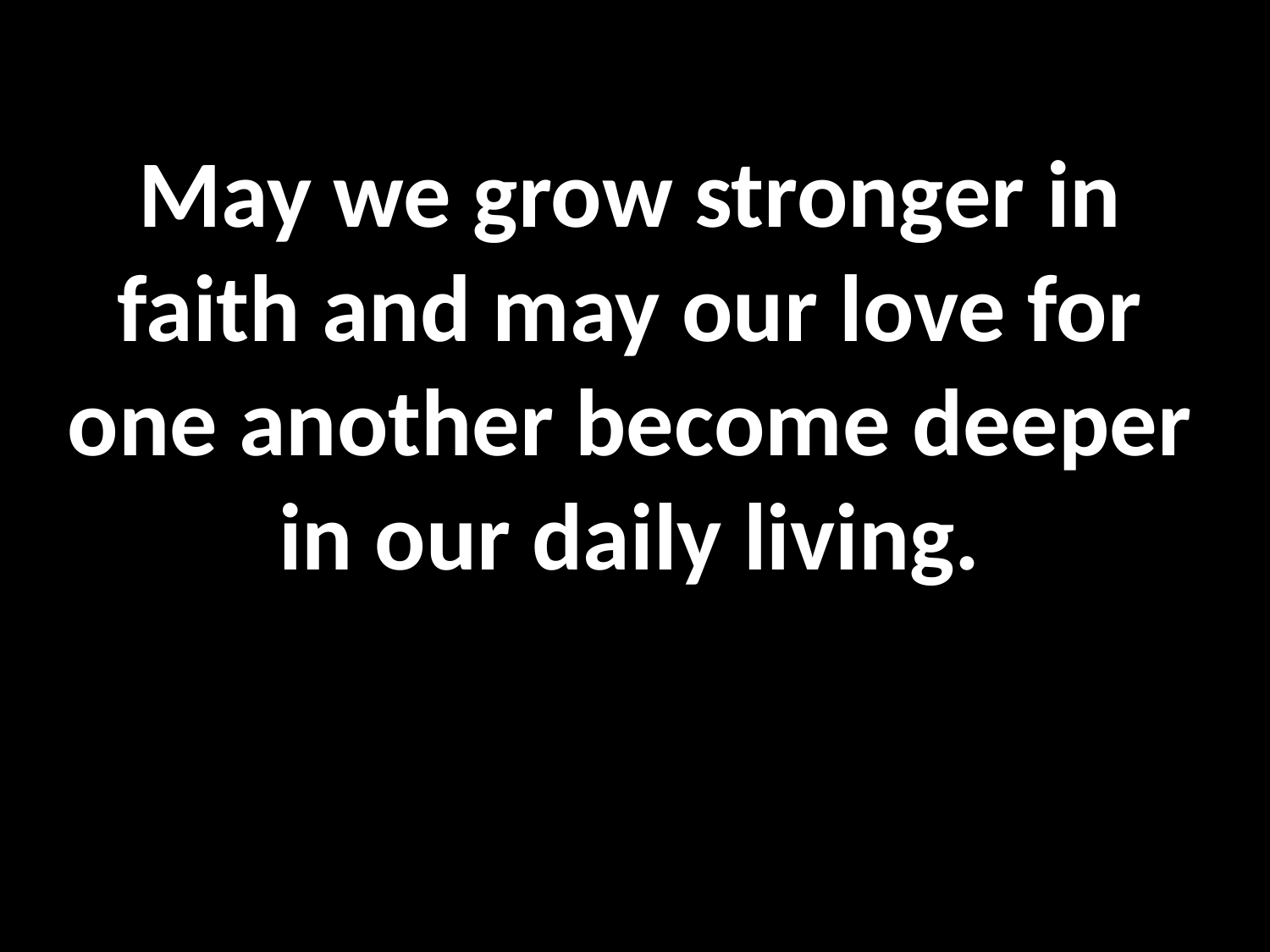

May we grow stronger in faith and may our love for one another become deeper in our daily living.